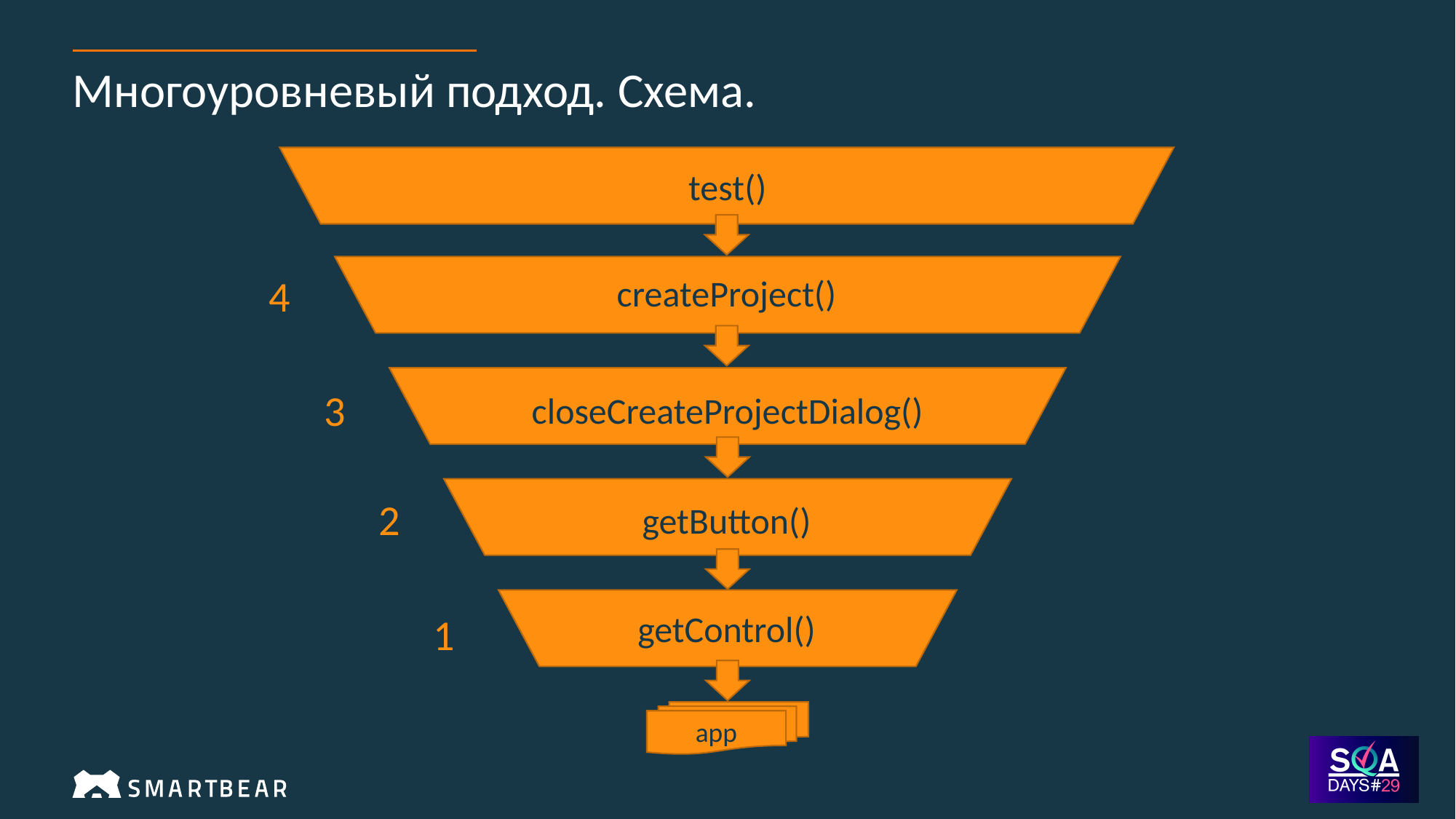

# Многоуровневый подход. Схема.

test()

4
createProject()

3
closeCreateProjectDialog()

2
getButton()

getControl()
1

app